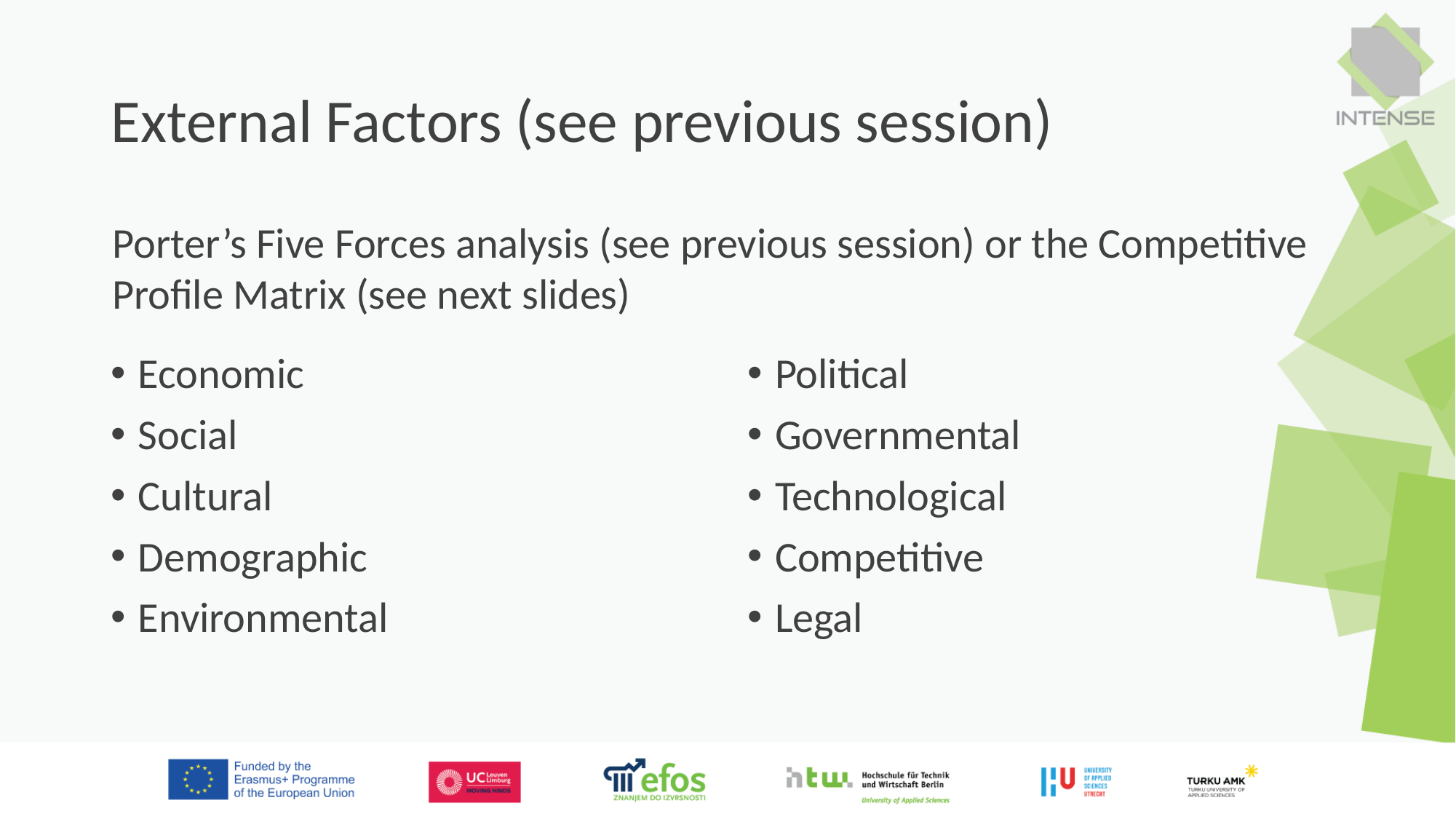

# External Factors (see previous session)
Porter’s Five Forces analysis (see previous session) or the Competitive
Profile Matrix (see next slides)
Economic
Social
Cultural
Demographic
Environmental
Political
Governmental
Technological
Competitive
Legal